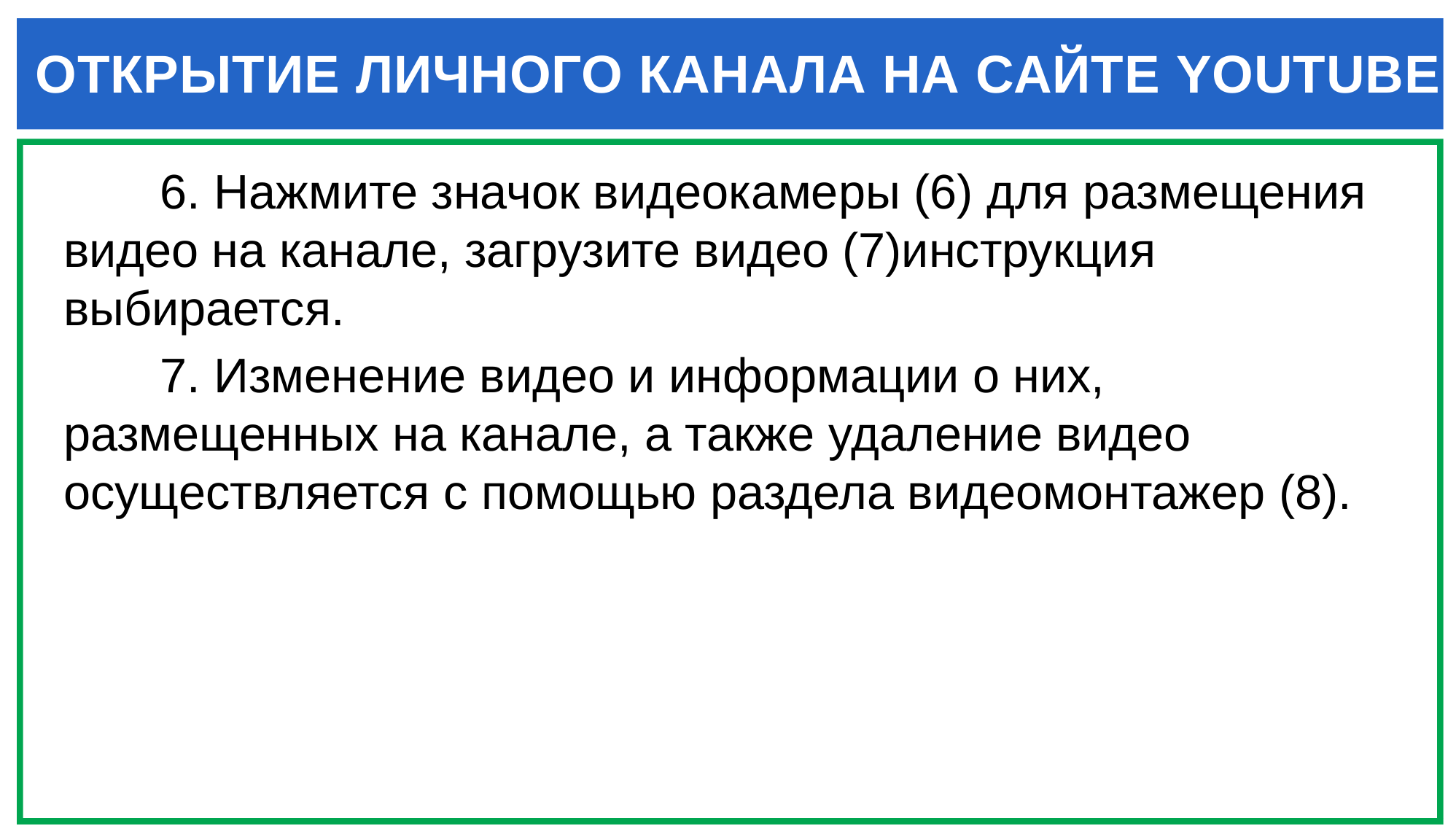

ОТКРЫТИЕ ЛИЧНОГО КАНАЛА НА САЙТЕ YOUTUBE
6. Нажмите значок видеокамеры (6) для размещения видео на канале, загрузите видео (7)инструкция выбирается.
7. Изменение видео и информации о них, размещенных на канале, а также удаление видео осуществляется с помощью раздела видеомонтажер (8).